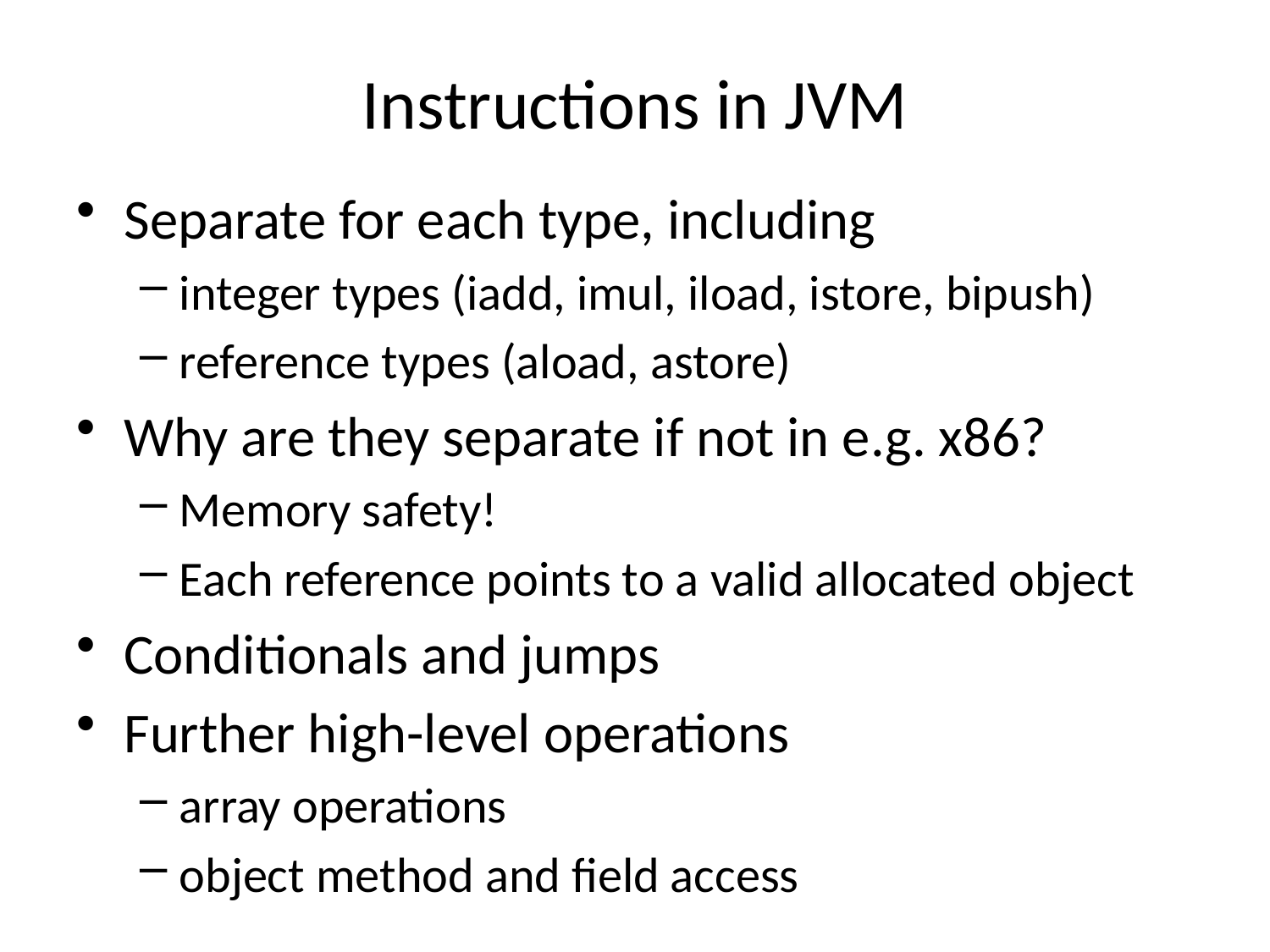

# Instructions in JVM
Separate for each type, including
integer types (iadd, imul, iload, istore, bipush)
reference types (aload, astore)
Why are they separate if not in e.g. x86?
Memory safety!
Each reference points to a valid allocated object
Conditionals and jumps
Further high-level operations
array operations
object method and field access